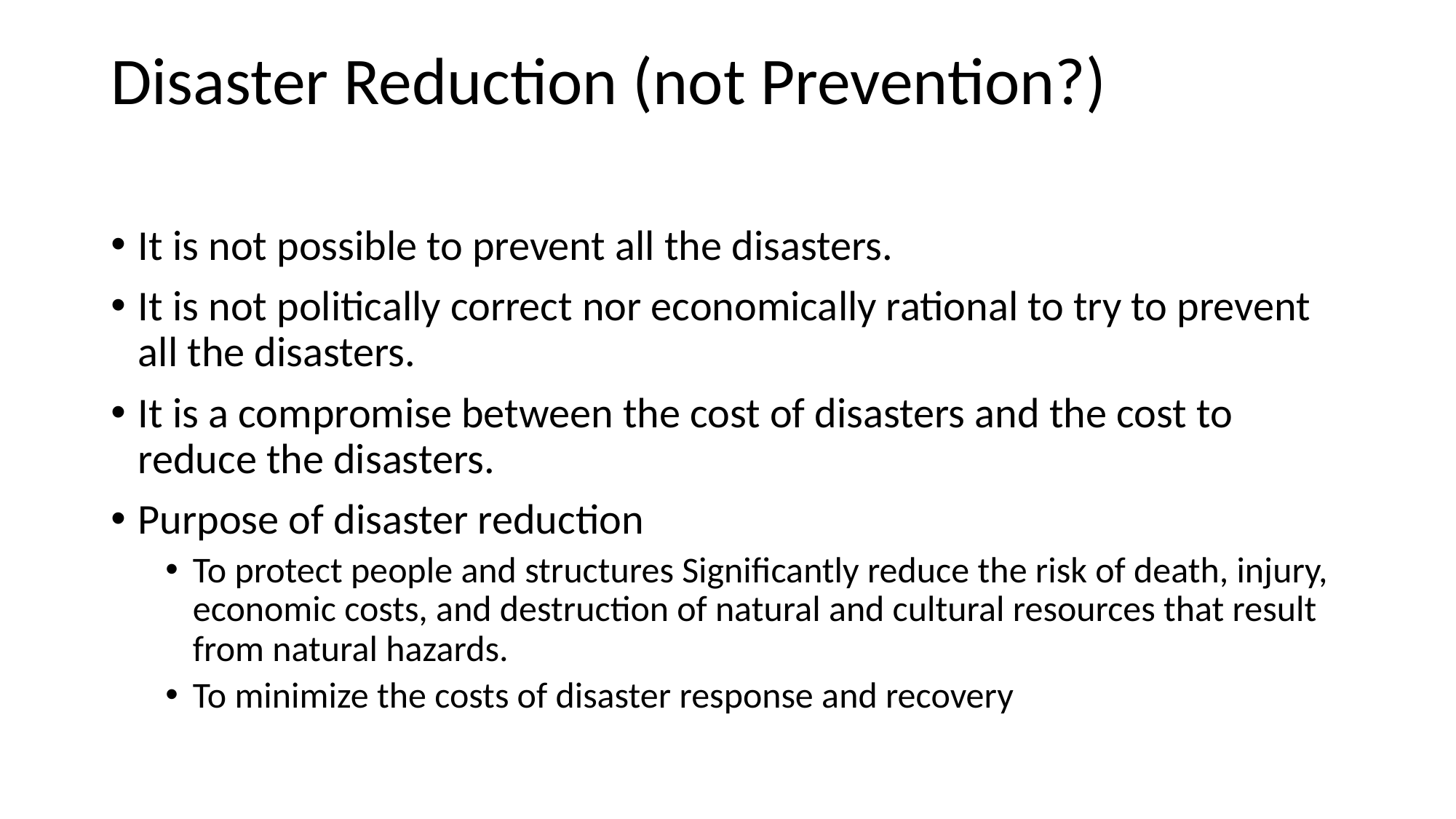

# Disaster Reduction (not Prevention?)
It is not possible to prevent all the disasters.
It is not politically correct nor economically rational to try to prevent all the disasters.
It is a compromise between the cost of disasters and the cost to reduce the disasters.
Purpose of disaster reduction
To protect people and structures Significantly reduce the risk of death, injury, economic costs, and destruction of natural and cultural resources that result from natural hazards.
To minimize the costs of disaster response and recovery